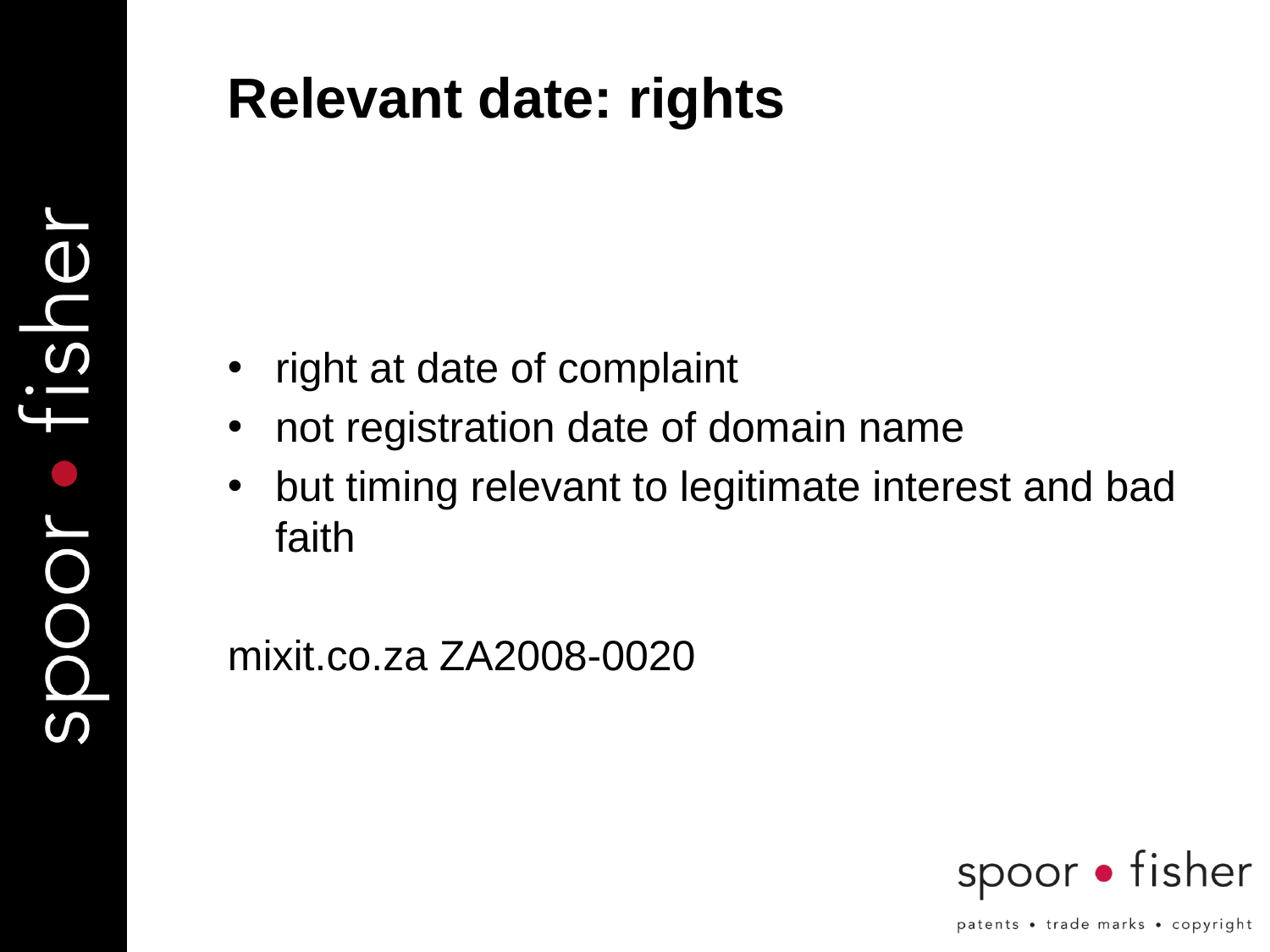

# Relevant date: rights
right at date of complaint
not registration date of domain name
but timing relevant to legitimate interest and bad faith

mixit.co.za ZA2008-0020